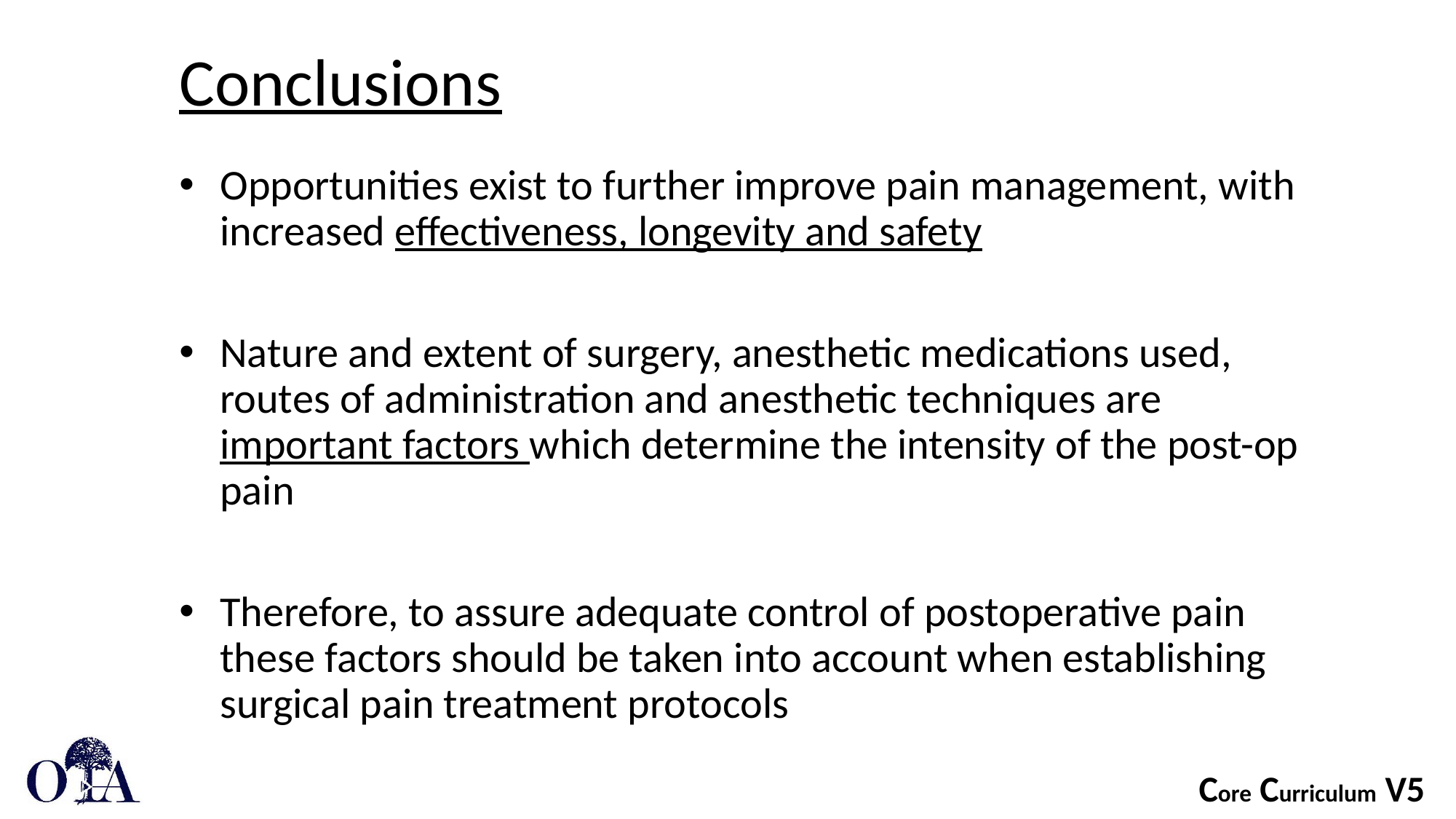

# Conclusions
Opportunities exist to further improve pain management, with increased effectiveness, longevity and safety

Nature and extent of surgery, anesthetic medications used, routes of administration and anesthetic techniques are important factors which determine the intensity of the post-op pain

Therefore, to assure adequate control of postoperative pain these factors should be taken into account when establishing surgical pain treatment protocols